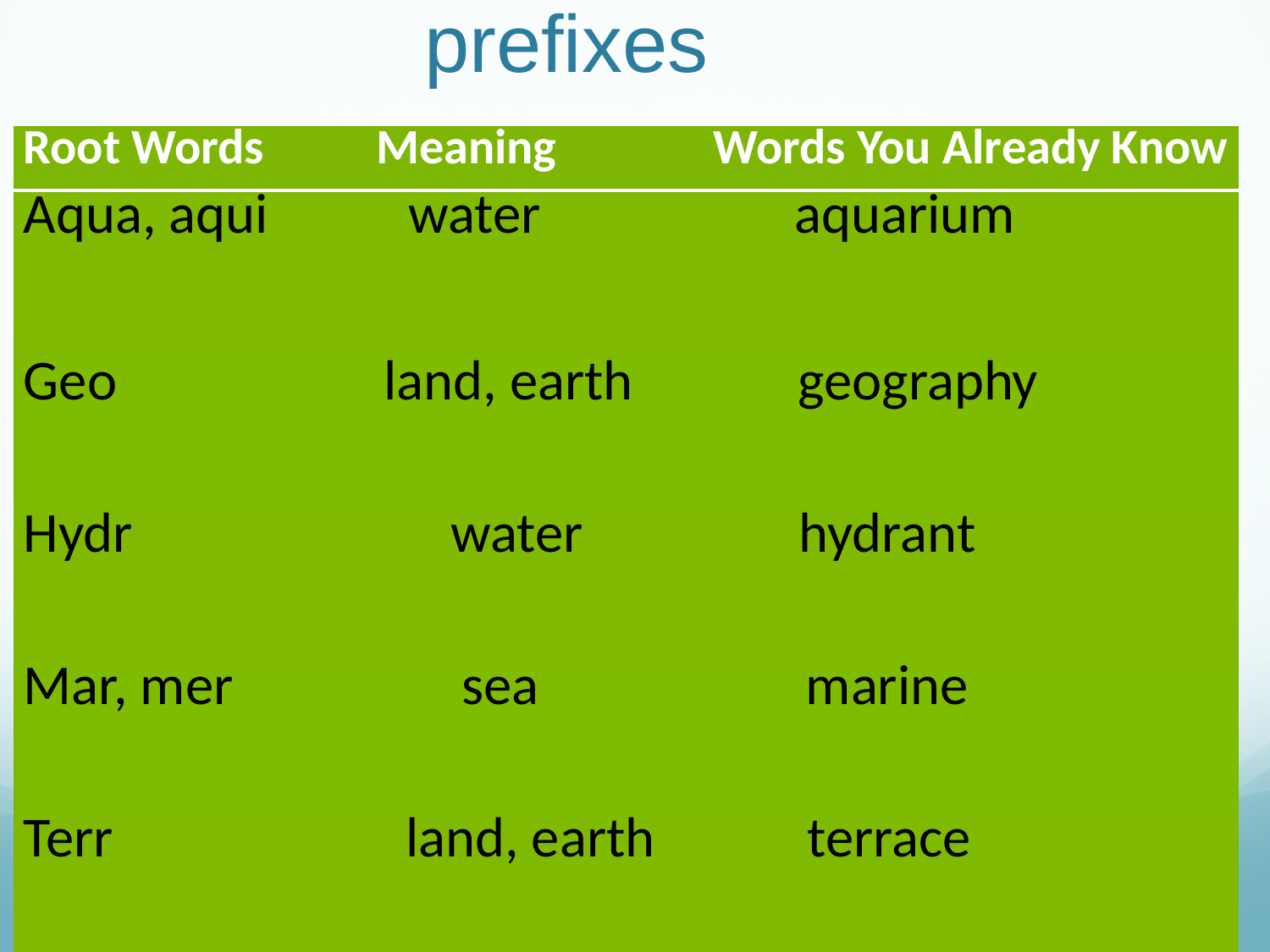

# prefixes
| Root Words Meaning Words You Already Know |
| --- |
| Aqua, aqui water aquarium |
| Geo land, earth geography |
| Hydr water hydrant |
| Mar, mer sea marine |
| Terr land, earth terrace |